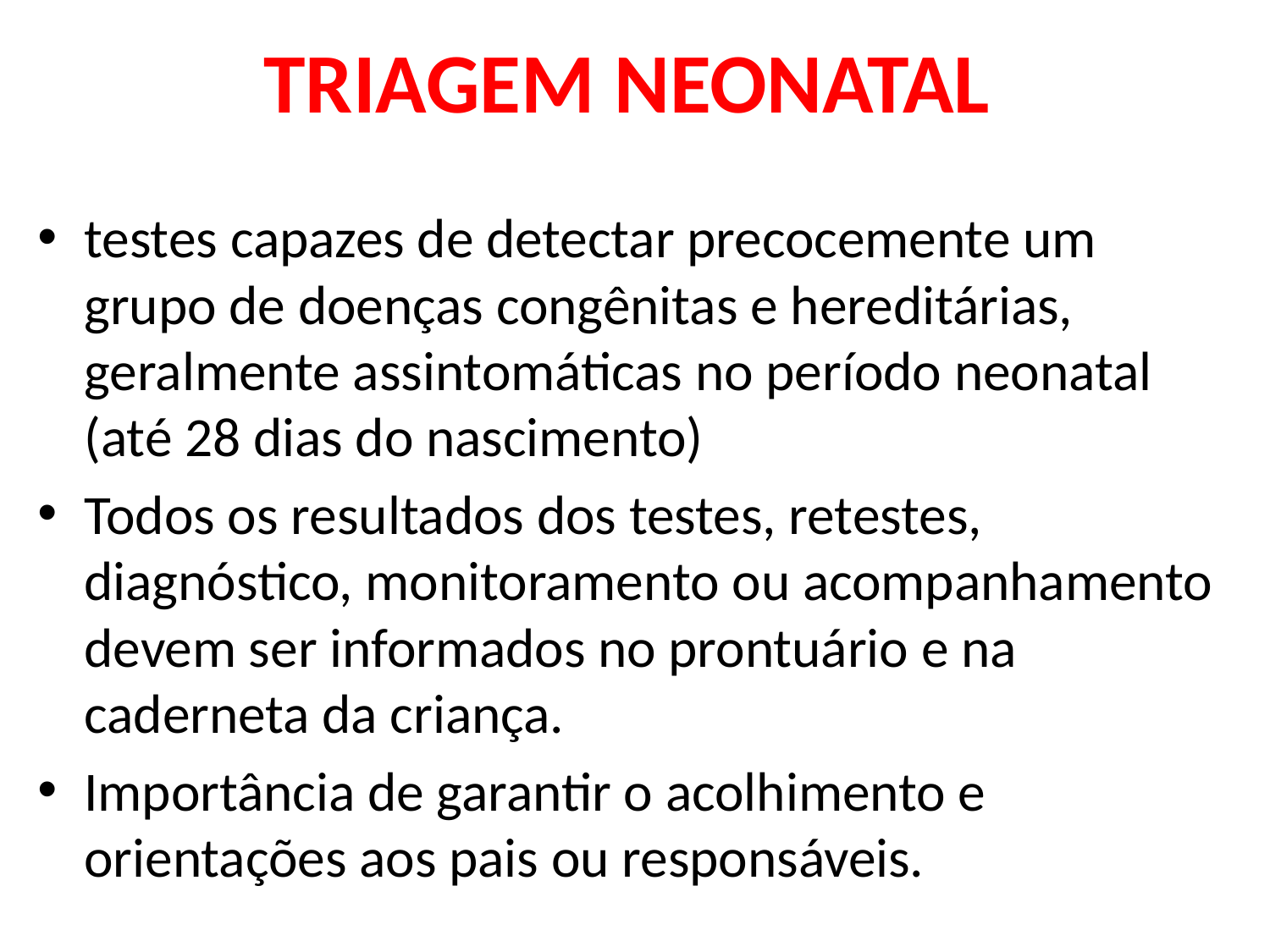

# TRIAGEM NEONATAL
testes capazes de detectar precocemente um grupo de doenças congênitas e hereditárias, geralmente assintomáticas no período neonatal (até 28 dias do nascimento)
Todos os resultados dos testes, retestes, diagnóstico, monitoramento ou acompanhamento devem ser informados no prontuário e na caderneta da criança.
Importância de garantir o acolhimento e orientações aos pais ou responsáveis.